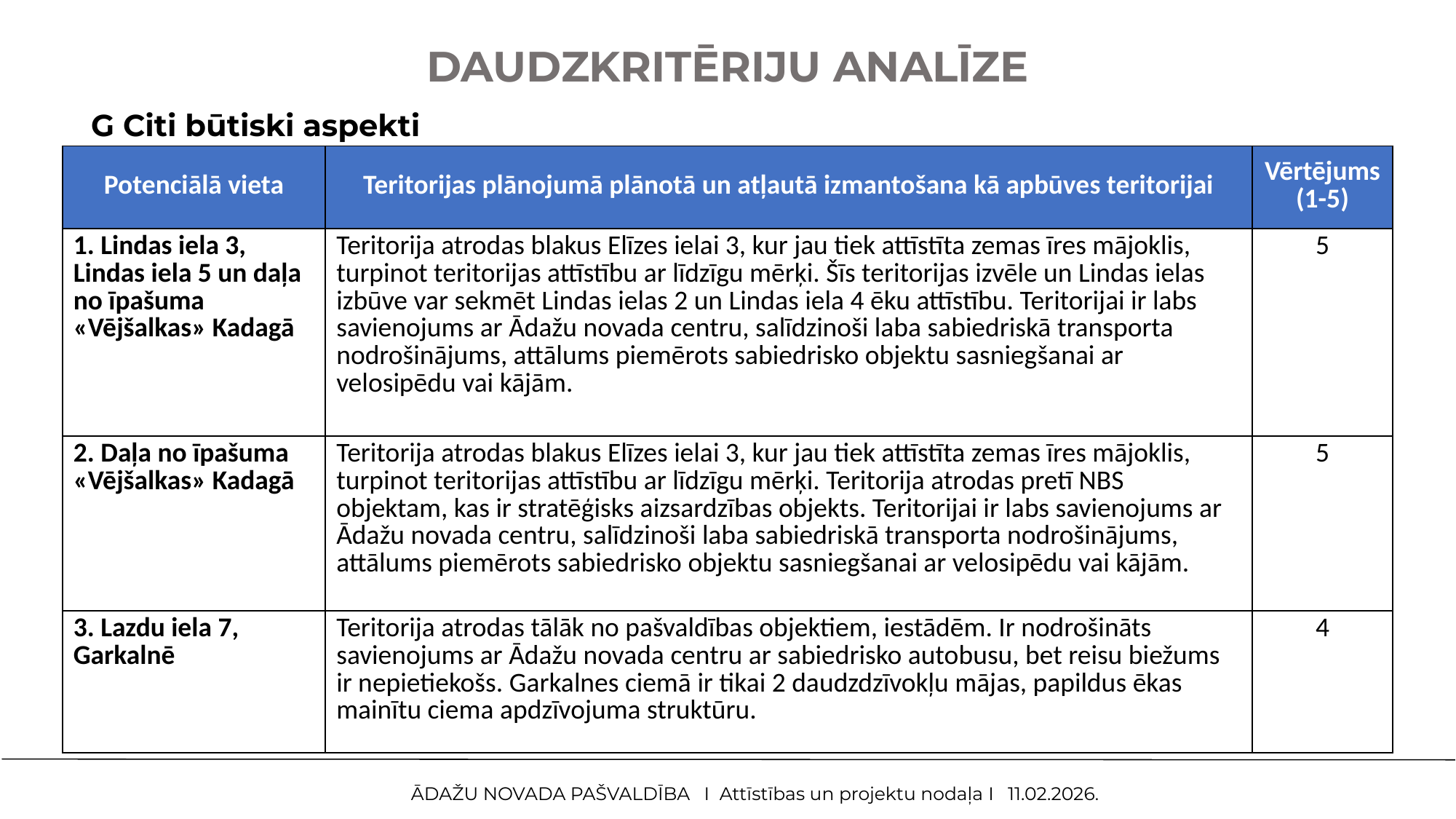

# DAUDZKRITĒRIJU ANALĪZE
G Citi būtiski aspekti
| Potenciālā vieta | Teritorijas plānojumā plānotā un atļautā izmantošana kā apbūves teritorijai | Vērtējums (1-5) |
| --- | --- | --- |
| 1. Lindas iela 3, Lindas iela 5 un daļa no īpašuma «Vējšalkas» Kadagā | Teritorija atrodas blakus Elīzes ielai 3, kur jau tiek attīstīta zemas īres mājoklis, turpinot teritorijas attīstību ar līdzīgu mērķi. Šīs teritorijas izvēle un Lindas ielas izbūve var sekmēt Lindas ielas 2 un Lindas iela 4 ēku attīstību. Teritorijai ir labs savienojums ar Ādažu novada centru, salīdzinoši laba sabiedriskā transporta nodrošinājums, attālums piemērots sabiedrisko objektu sasniegšanai ar velosipēdu vai kājām. | 5 |
| 2. Daļa no īpašuma «Vējšalkas» Kadagā | Teritorija atrodas blakus Elīzes ielai 3, kur jau tiek attīstīta zemas īres mājoklis, turpinot teritorijas attīstību ar līdzīgu mērķi. Teritorija atrodas pretī NBS objektam, kas ir stratēģisks aizsardzības objekts. Teritorijai ir labs savienojums ar Ādažu novada centru, salīdzinoši laba sabiedriskā transporta nodrošinājums, attālums piemērots sabiedrisko objektu sasniegšanai ar velosipēdu vai kājām. | 5 |
| 3. Lazdu iela 7, Garkalnē | Teritorija atrodas tālāk no pašvaldības objektiem, iestādēm. Ir nodrošināts savienojums ar Ādažu novada centru ar sabiedrisko autobusu, bet reisu biežums ir nepietiekošs. Garkalnes ciemā ir tikai 2 daudzdzīvokļu mājas, papildus ēkas mainītu ciema apdzīvojuma struktūru. | 4 |

ĀDAŽU NOVADA PAŠVALDĪBA   I  Attīstības un projektu nodaļa I   11.02.2026.